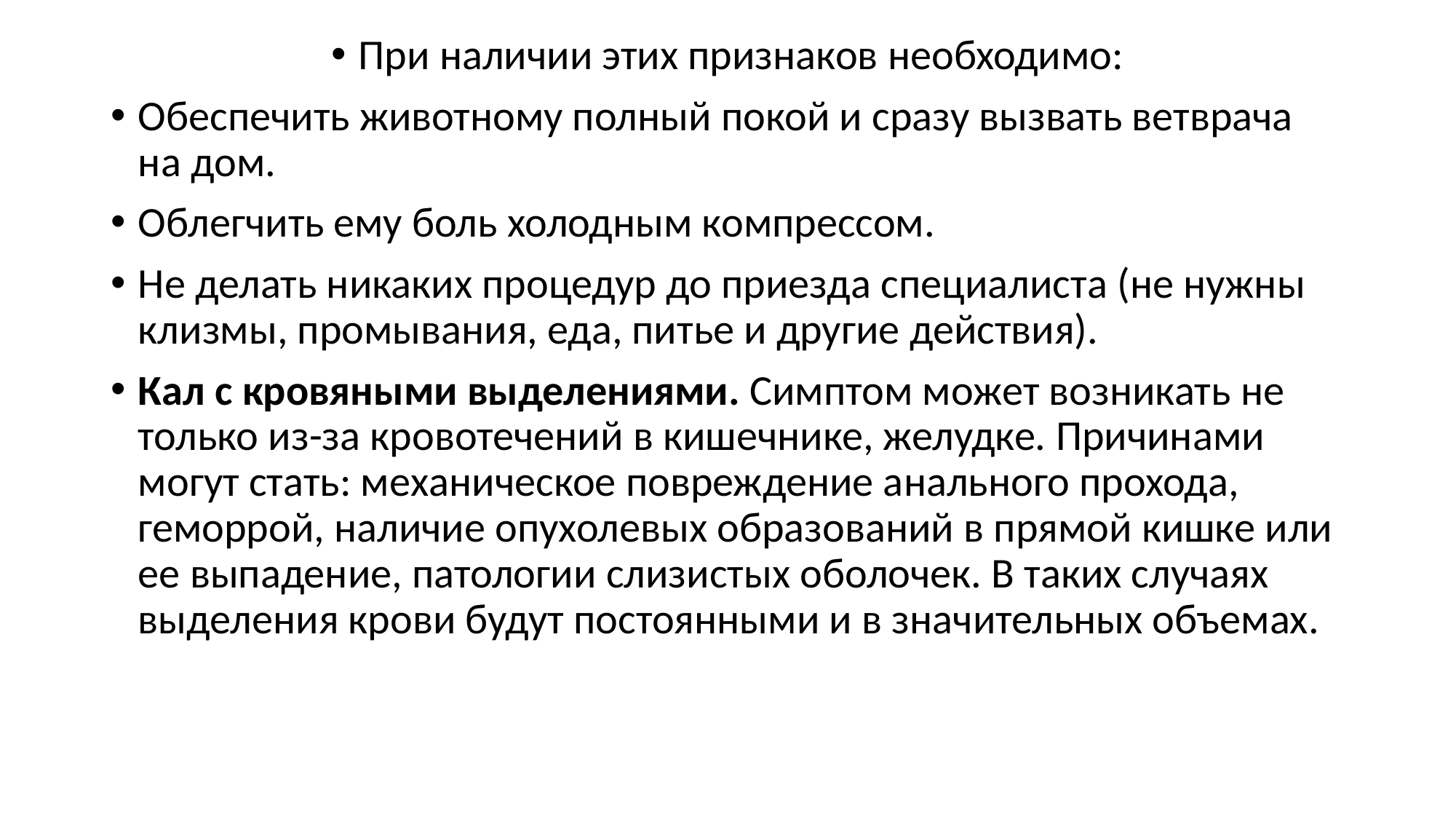

При наличии этих признаков необходимо:
Обеспечить животному полный покой и сразу вызвать ветврача на дом.
Облегчить ему боль холодным компрессом.
Не делать никаких процедур до приезда специалиста (не нужны клизмы, промывания, еда, питье и другие действия).
Кал с кровяными выделениями. Симптом может возникать не только из-за кровотечений в кишечнике, желудке. Причинами могут стать: механическое повреждение анального прохода, геморрой, наличие опухолевых образований в прямой кишке или ее выпадение, патологии слизистых оболочек. В таких случаях выделения крови будут постоянными и в значительных объемах.
#